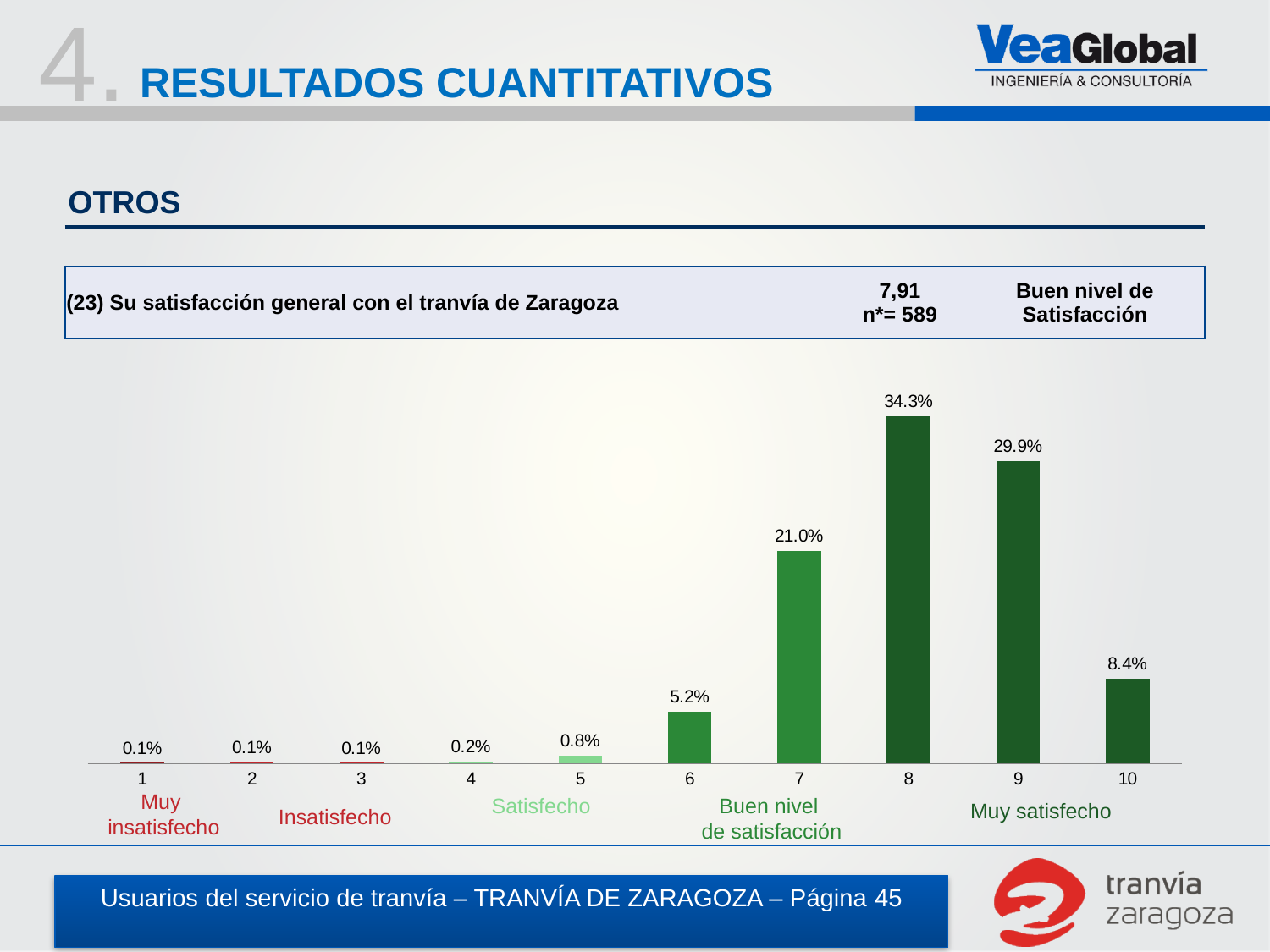

4.
RESULTADOS CUANTITATIVOS
OTROS
| (23) Su satisfacción general con el tranvía de Zaragoza | 7,91 n\*= 589 | Buen nivel de Satisfacción |
| --- | --- | --- |

### Chart

| Category |  |
|---|---|
Muy
insatisfecho
Satisfecho
Buen nivel
de satisfacción
Muy satisfecho
Insatisfecho